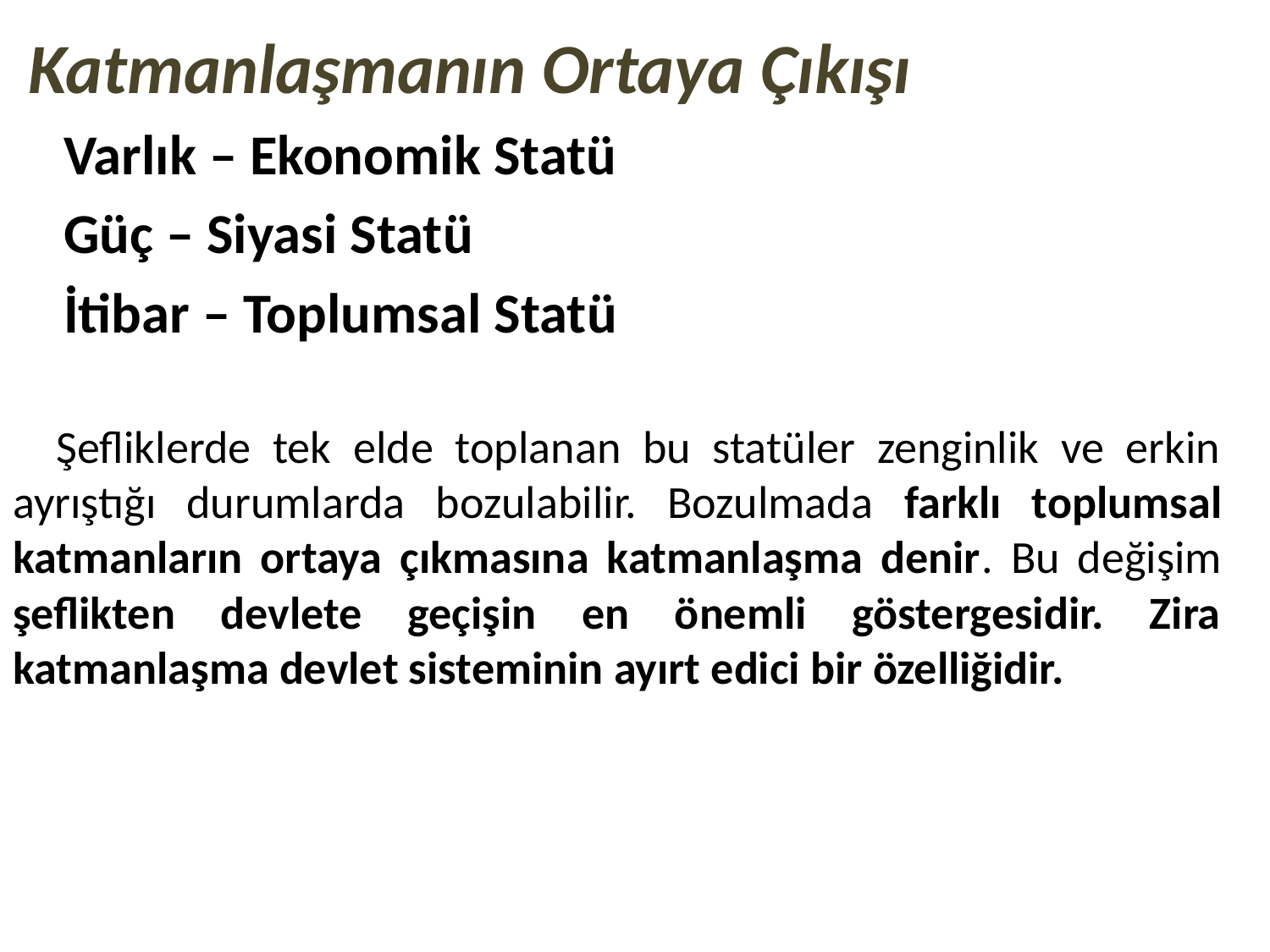

Katmanlaşmanın Ortaya Çıkışı
    Varlık – Ekonomik Statü
    Güç – Siyasi Statü
    İtibar – Toplumsal Statü

  Şefliklerde tek elde toplanan bu statüler zenginlik ve erkin ayrıştığı durumlarda bozulabilir. Bozulmada farklı toplumsal katmanların ortaya çıkmasına katmanlaşma denir. Bu değişim şeflikten devlete geçişin en önemli göstergesidir. Zira katmanlaşma devlet sisteminin ayırt edici bir özelliğidir.